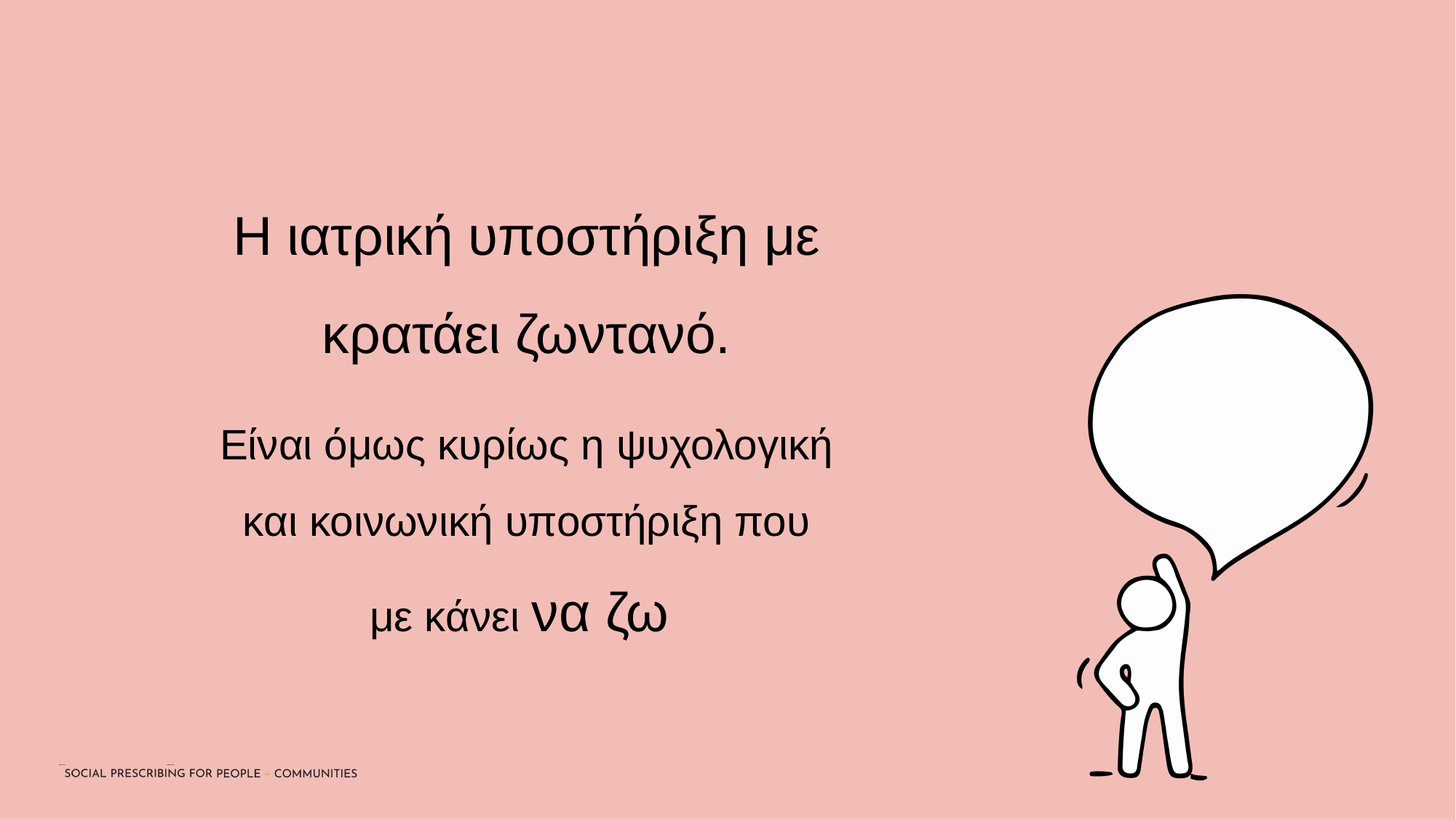

Η ιατρική υποστήριξη με κρατάει ζωντανό.
Είναι όμως κυρίως η ψυχολογική και κοινωνική υποστήριξη που με κάνει να ζω